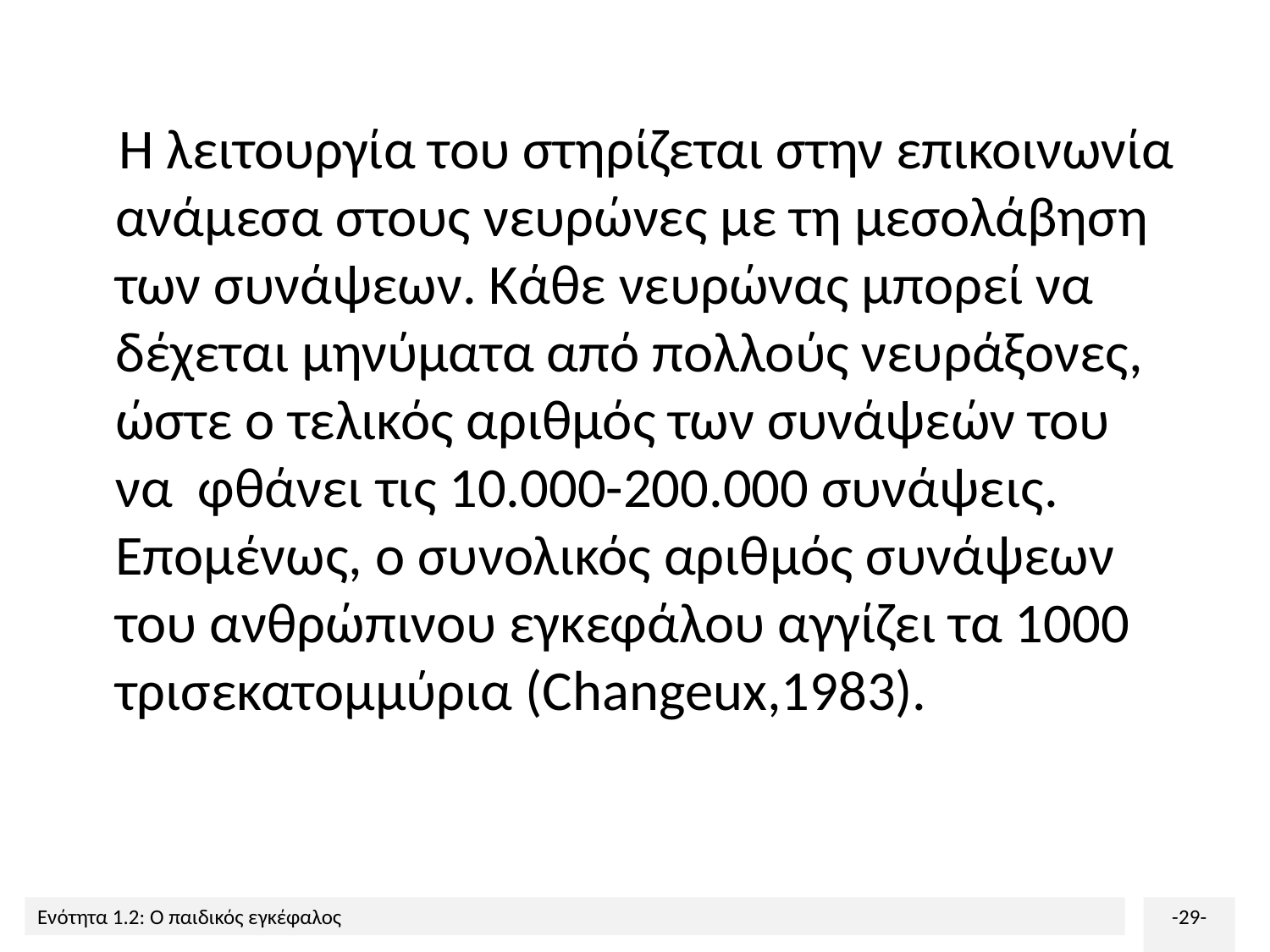

Η λειτουργία του στηρίζεται στην επικοινωνία ανάμεσα στους νευρώνες με τη μεσολάβηση των συνάψεων. Κάθε νευρώνας μπορεί να δέχεται μηνύματα από πολλούς νευράξονες, ώστε ο τελικός αριθμός των συνάψεών του  να  φθάνει τις 10.000-200.000 συνάψεις. Επομένως, o συνολικός αριθμός συνάψεων του ανθρώπινου εγκεφάλου αγγίζει τα 1000 τρισεκατομμύρια (Changeux,1983).